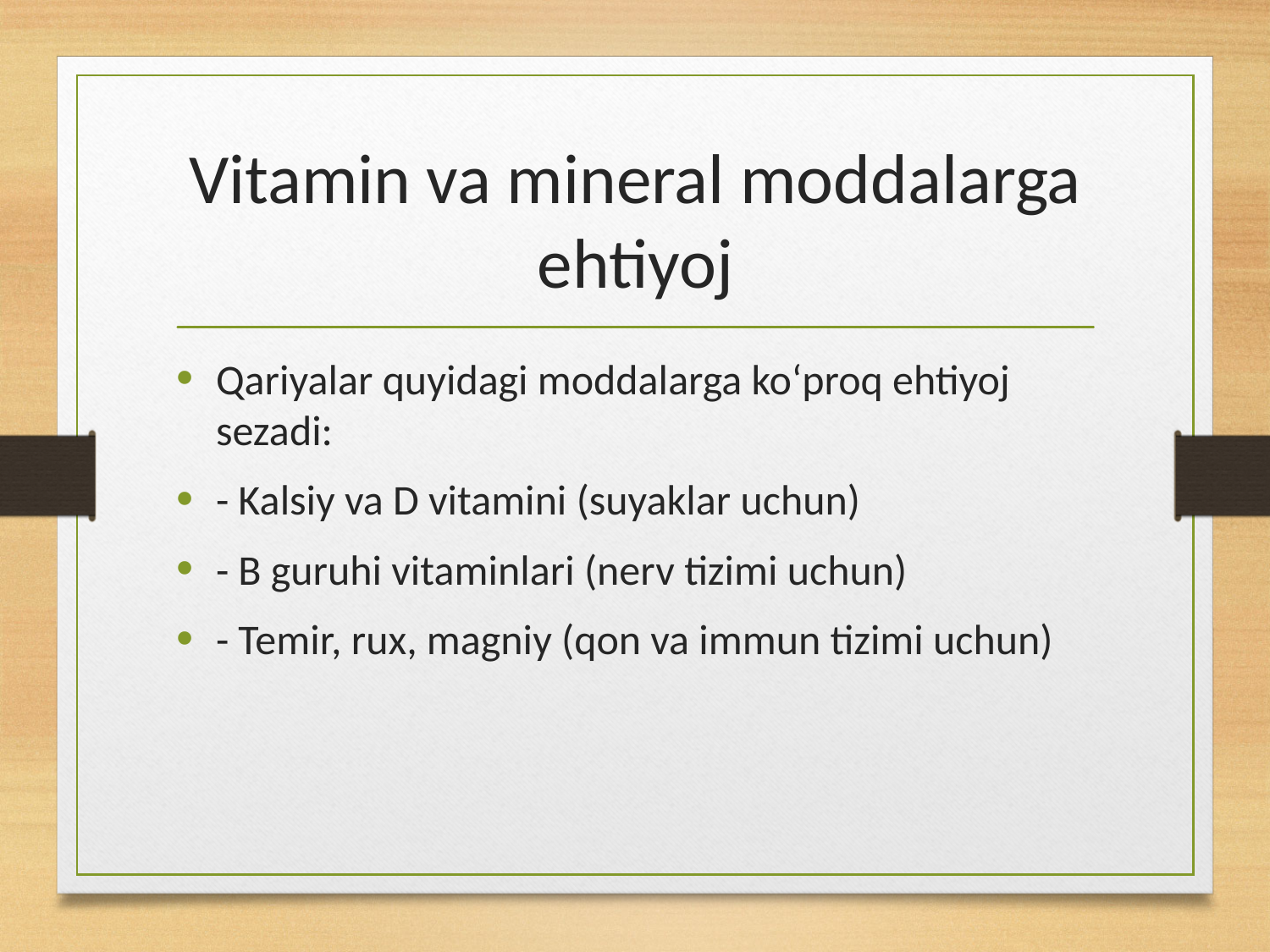

# Vitamin va mineral moddalarga ehtiyoj
Qariyalar quyidagi moddalarga ko‘proq ehtiyoj sezadi:
- Kalsiy va D vitamini (suyaklar uchun)
- B guruhi vitaminlari (nerv tizimi uchun)
- Temir, rux, magniy (qon va immun tizimi uchun)